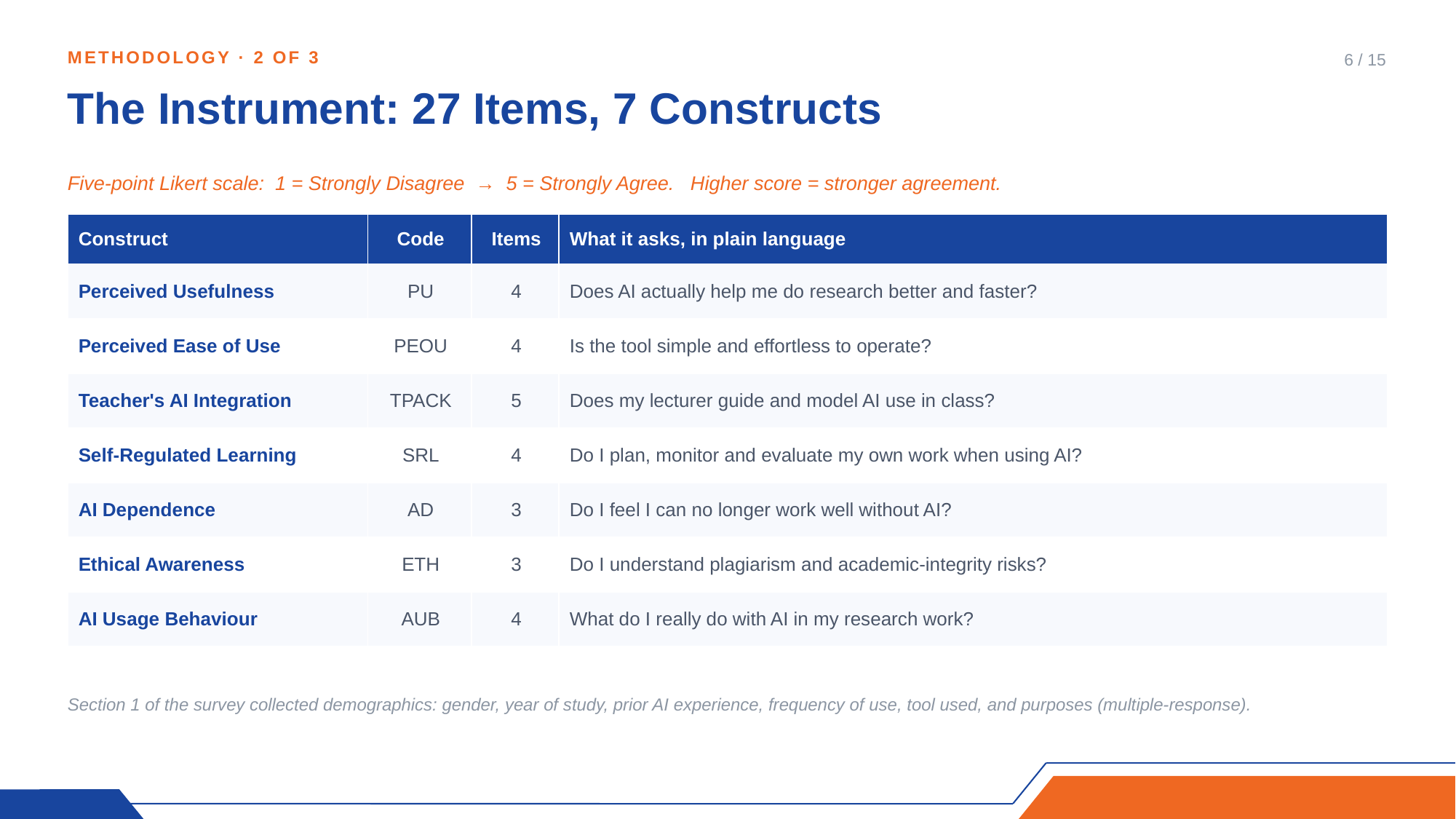

METHODOLOGY · 2 OF 3
6 / 15
The Instrument: 27 Items, 7 Constructs
Five-point Likert scale:  1 = Strongly Disagree  →  5 = Strongly Agree.   Higher score = stronger agreement.
| Construct | Code | Items | What it asks, in plain language |
| --- | --- | --- | --- |
| Perceived Usefulness | PU | 4 | Does AI actually help me do research better and faster? |
| Perceived Ease of Use | PEOU | 4 | Is the tool simple and effortless to operate? |
| Teacher's AI Integration | TPACK | 5 | Does my lecturer guide and model AI use in class? |
| Self-Regulated Learning | SRL | 4 | Do I plan, monitor and evaluate my own work when using AI? |
| AI Dependence | AD | 3 | Do I feel I can no longer work well without AI? |
| Ethical Awareness | ETH | 3 | Do I understand plagiarism and academic-integrity risks? |
| AI Usage Behaviour | AUB | 4 | What do I really do with AI in my research work? |
Section 1 of the survey collected demographics: gender, year of study, prior AI experience, frequency of use, tool used, and purposes (multiple-response).